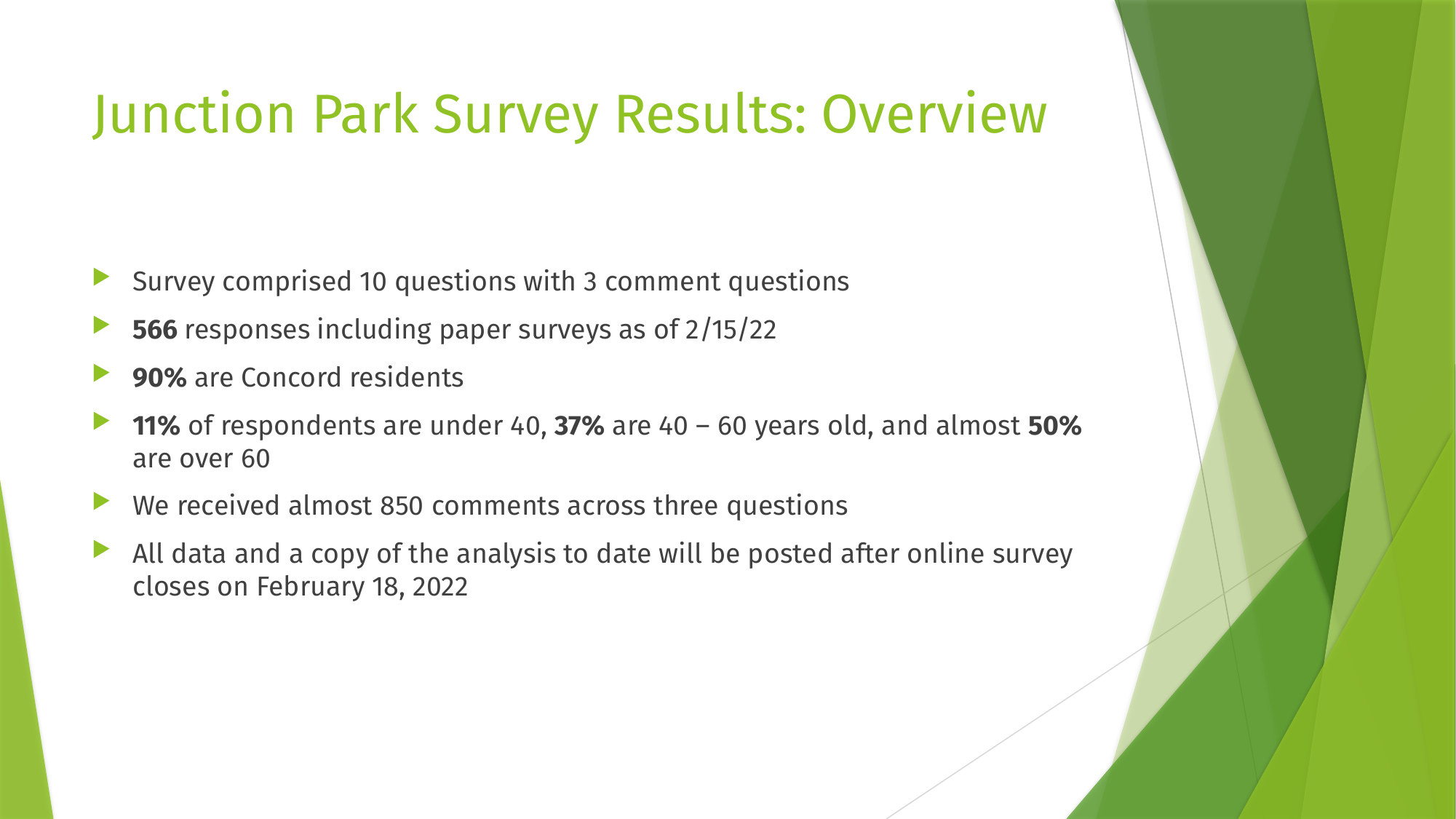

# Junction Park Survey Results: Overview
Survey comprised 10 questions with 3 comment questions
566 responses including paper surveys as of 2/15/22
90% are Concord residents
11% of respondents are under 40, 37% are 40 – 60 years old, and almost 50% are over 60
We received almost 850 comments across three questions
All data and a copy of the analysis to date will be posted after online survey closes on February 18, 2022